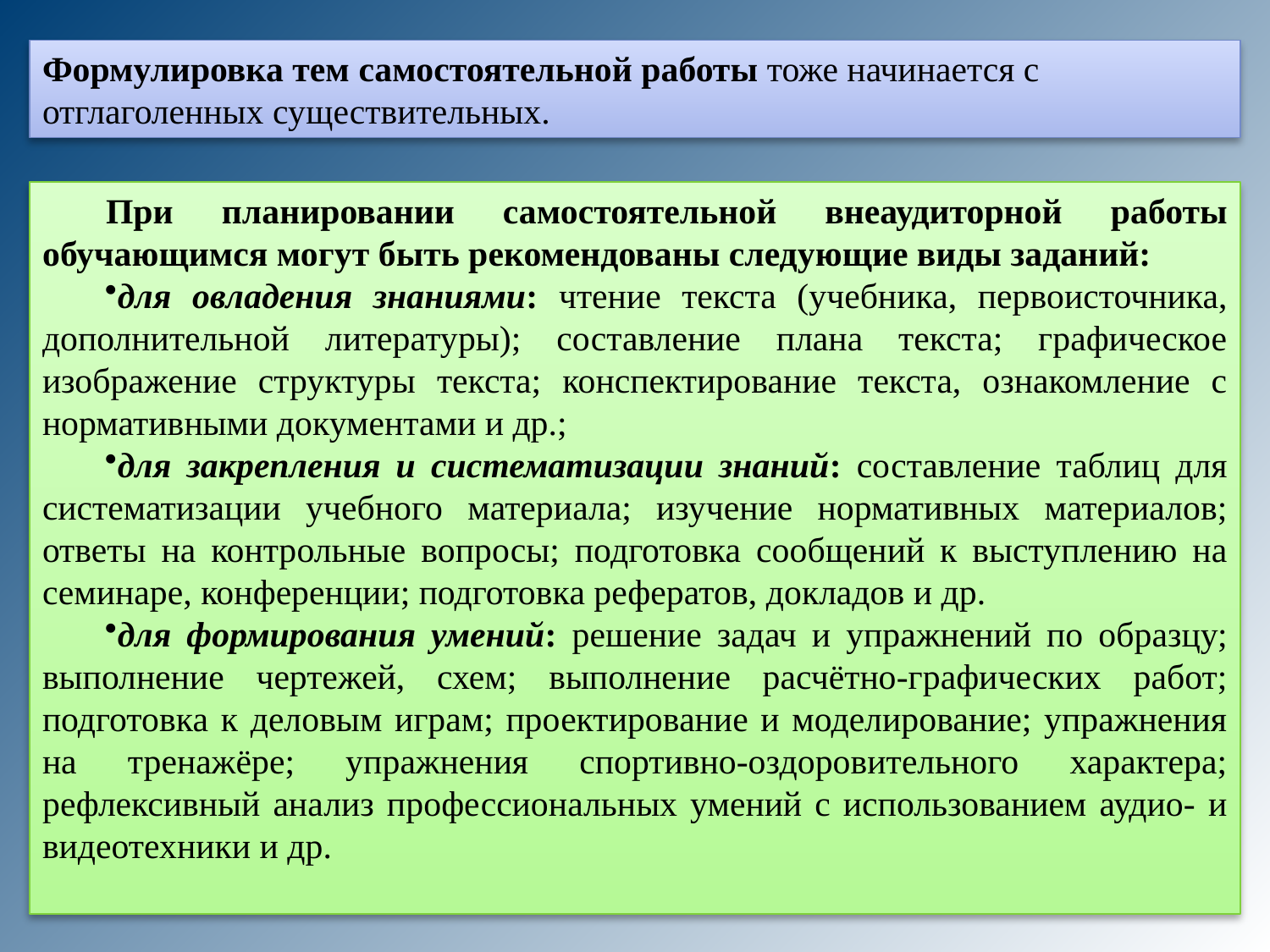

Формулировка тем самостоятельной работы тоже начинается с отглаголенных существительных.
При планировании самостоятельной внеаудиторной работы обучающимся могут быть рекомендованы следующие виды заданий:
для овладения знаниями: чтение текста (учебника, первоисточника, дополнительной литературы); составление плана текста; графическое изображение структуры текста; конспектирование текста, ознакомление с нормативными документами и др.;
для закрепления и систематизации знаний: составление таблиц для систематизации учебного материала; изучение нормативных материалов; ответы на контрольные вопросы; подготовка сообщений к выступлению на семинаре, конференции; подготовка рефератов, докладов и др.
для формирования умений: решение задач и упражнений по образцу; выполнение чертежей, схем; выполнение расчётно-графических работ; подготовка к деловым играм; проектирование и моделирование; упражнения на тренажёре; упражнения спортивно-оздоровительного характера; рефлексивный анализ профессиональных умений с использованием аудио- и видеотехники и др.